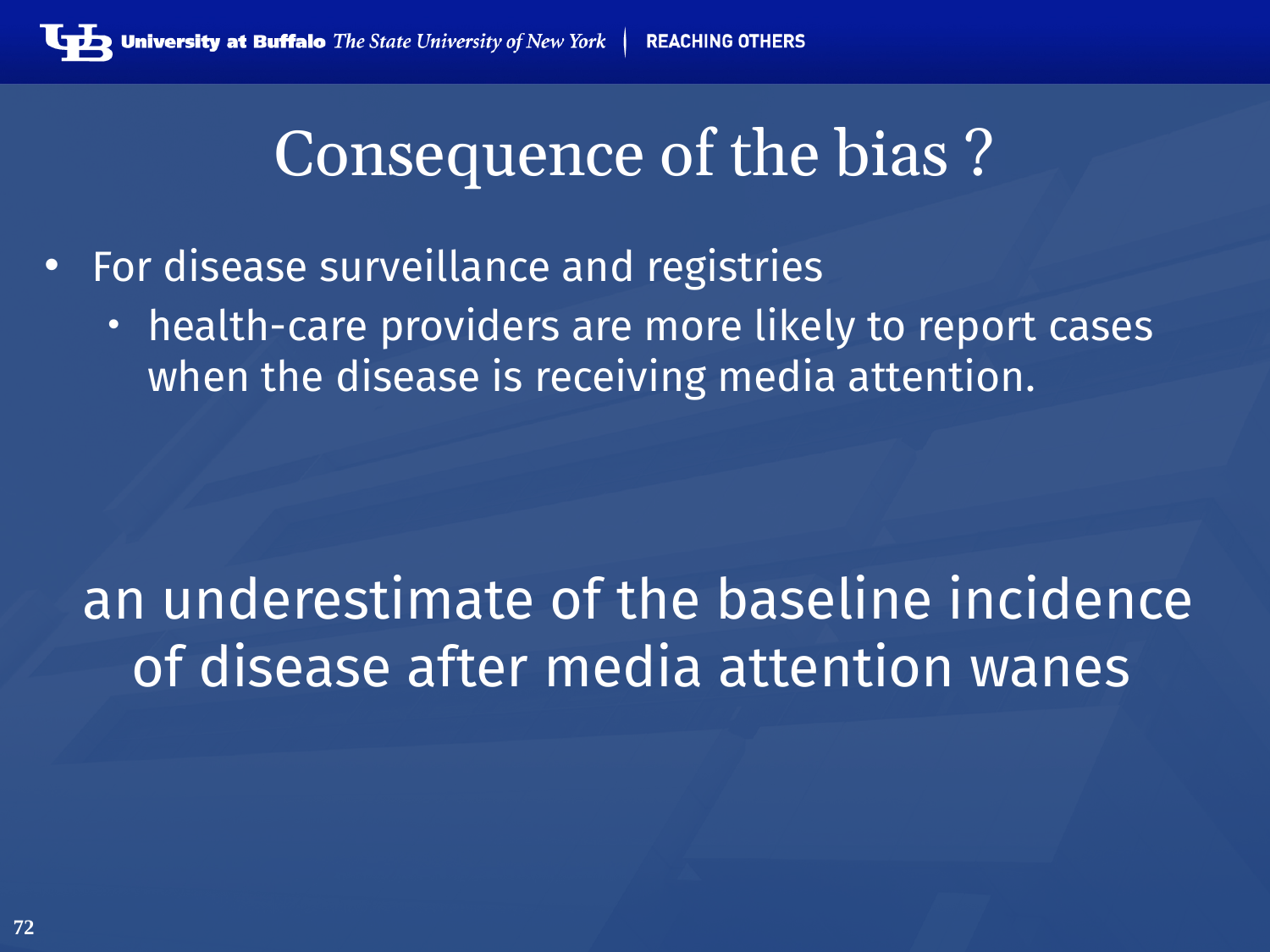

# Consequence of the bias ?
For disease surveillance and registries
health-care providers are more likely to report cases when the disease is receiving media attention.

an underestimate of the baseline incidence of disease after media attention wanes
72